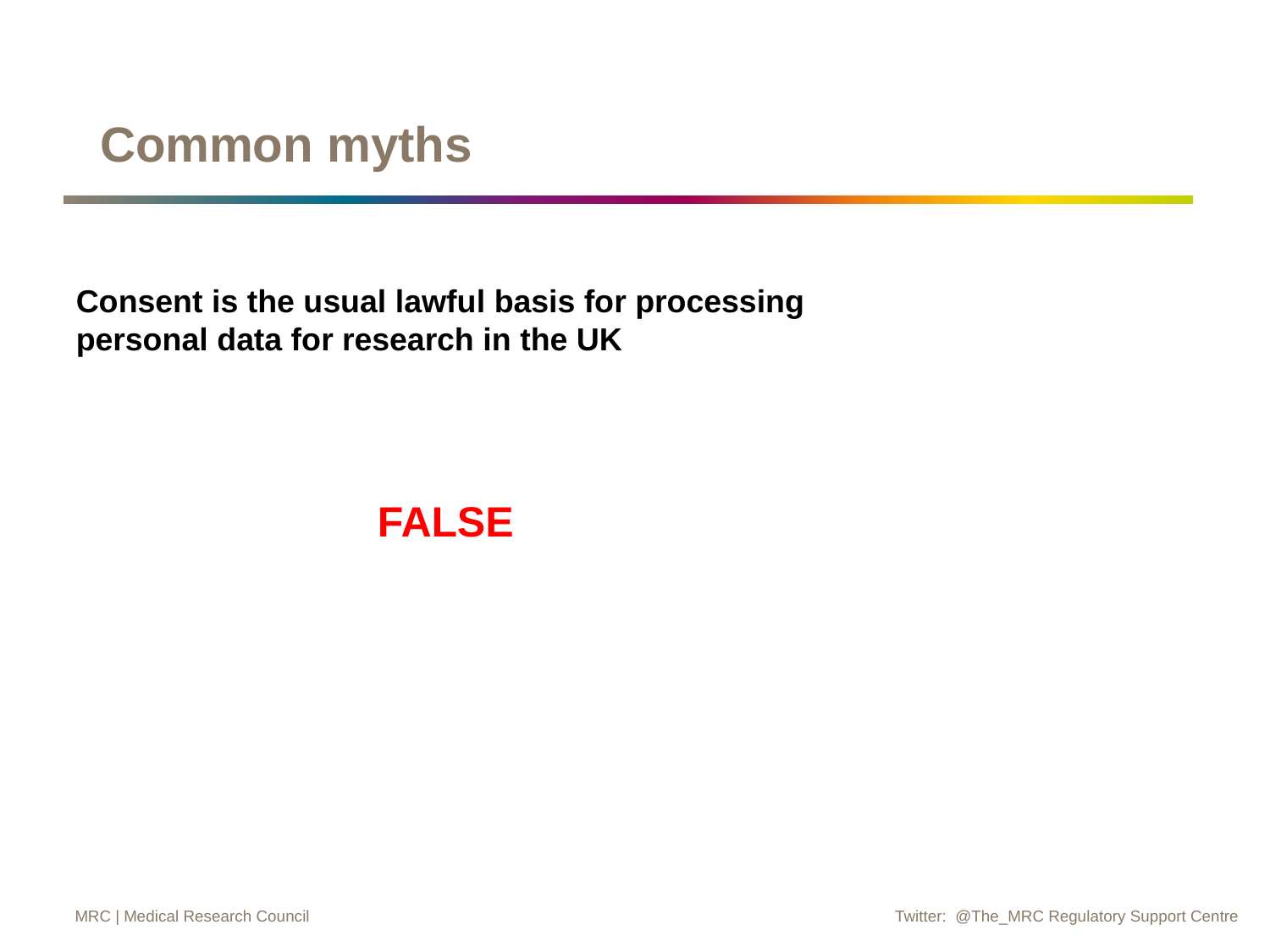

# Common myths
Consent is the usual lawful basis for processing
personal data for research in the UK
FALSE